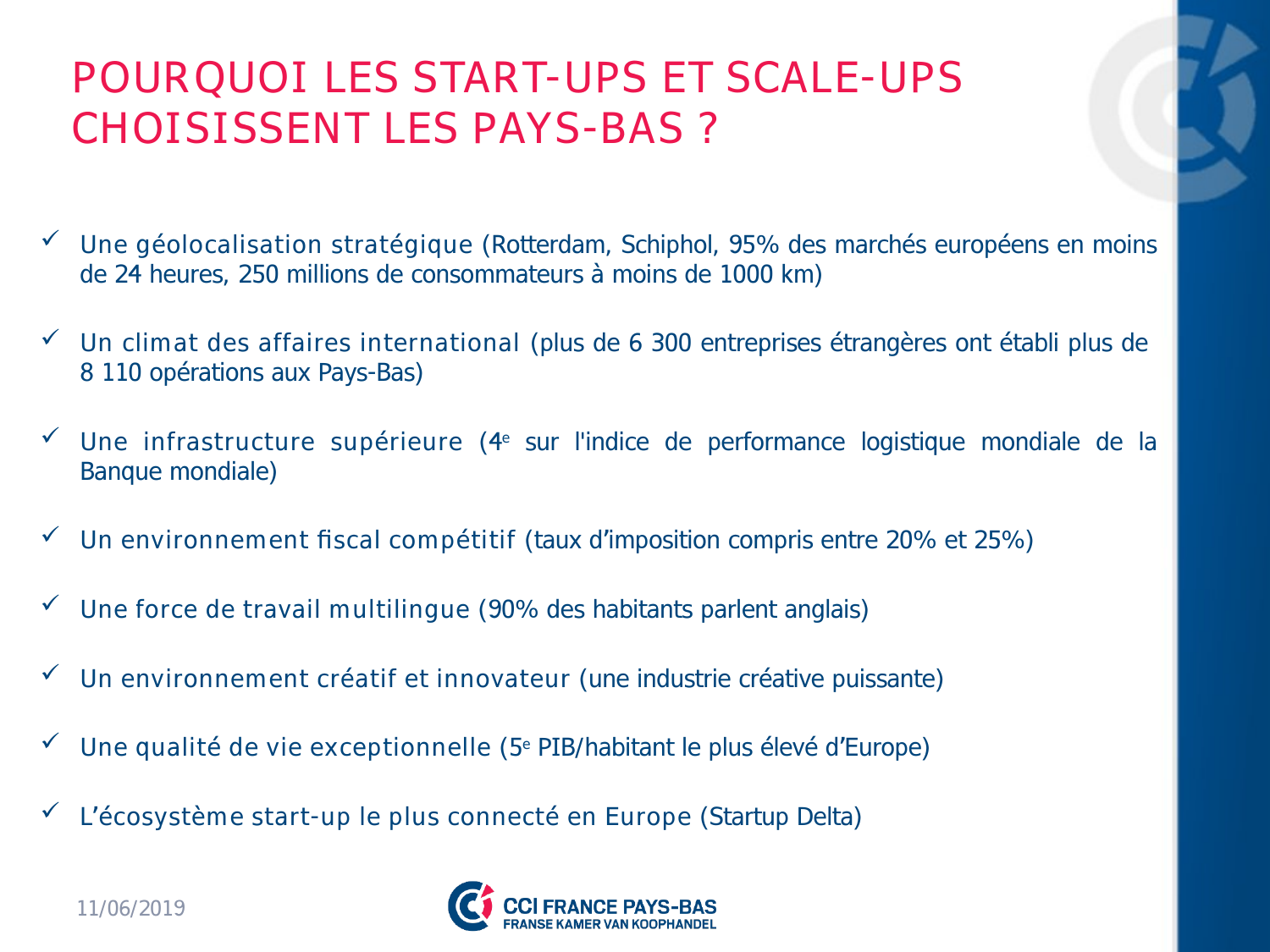

# Pourquoi les start-ups et scale-ups choisissent les Pays-Bas ?
Une géolocalisation stratégique (Rotterdam, Schiphol, 95% des marchés européens en moins de 24 heures, 250 millions de consommateurs à moins de 1000 km)

Un climat des affaires international (plus de 6 300 entreprises étrangères ont établi plus de
8 110 opérations aux Pays-Bas)

Une infrastructure supérieure (4e sur l'indice de performance logistique mondiale de la Banque mondiale)

Un environnement fiscal compétitif (taux d’imposition compris entre 20% et 25%)

Une force de travail multilingue (90% des habitants parlent anglais)

Un environnement créatif et innovateur (une industrie créative puissante)

Une qualité de vie exceptionnelle (5e PIB/habitant le plus élevé d’Europe)

L’écosystème start-up le plus connecté en Europe (Startup Delta)
11/06/2019